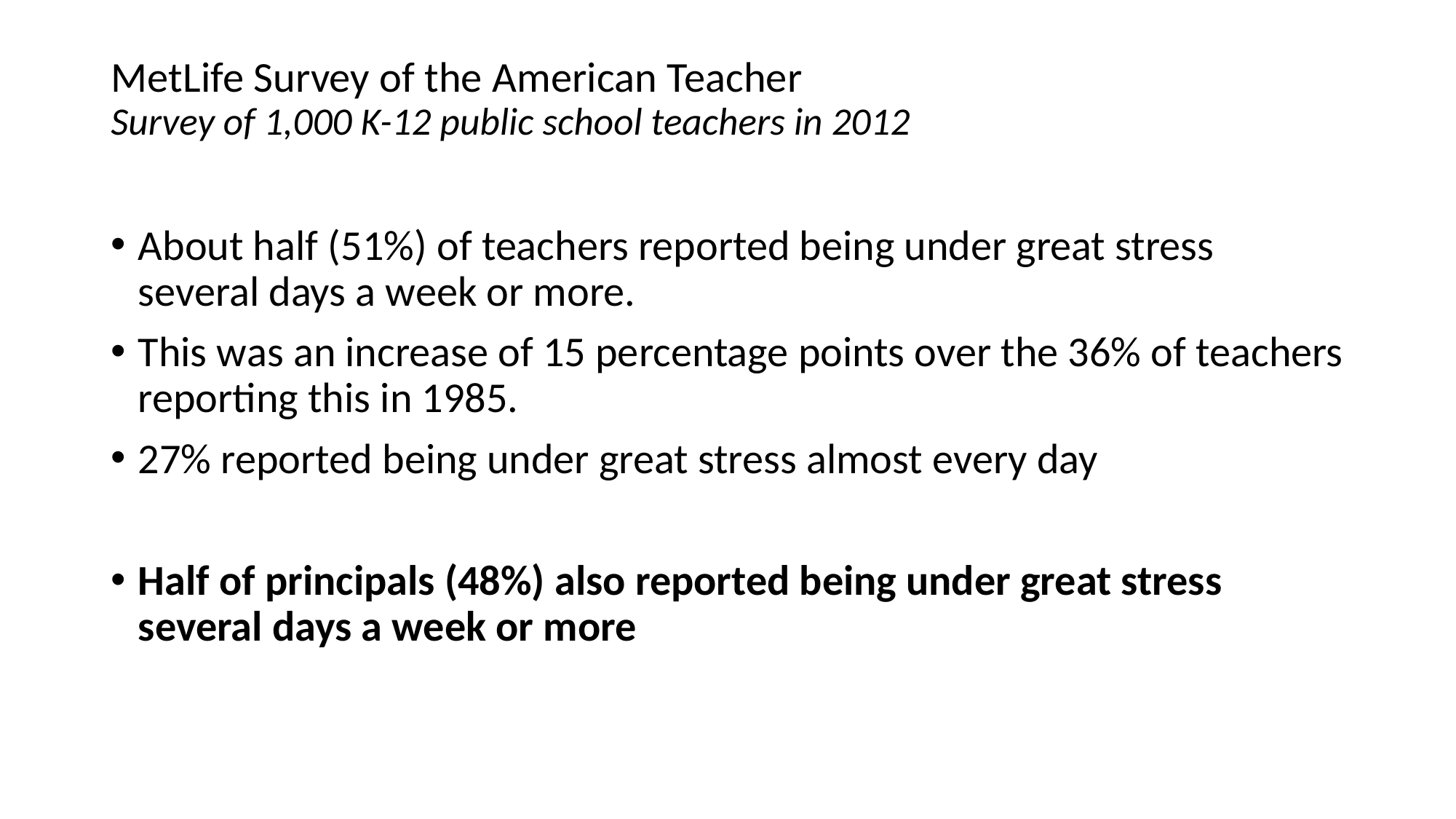

# MetLife Survey of the American Teacher Survey of 1,000 K-12 public school teachers in 2012
About half (51%) of teachers reported being under great stress several days a week or more.
This was an increase of 15 percentage points over the 36% of teachers reporting this in 1985.
27% reported being under great stress almost every day

Half of principals (48%) also reported being under great stress several days a week or more